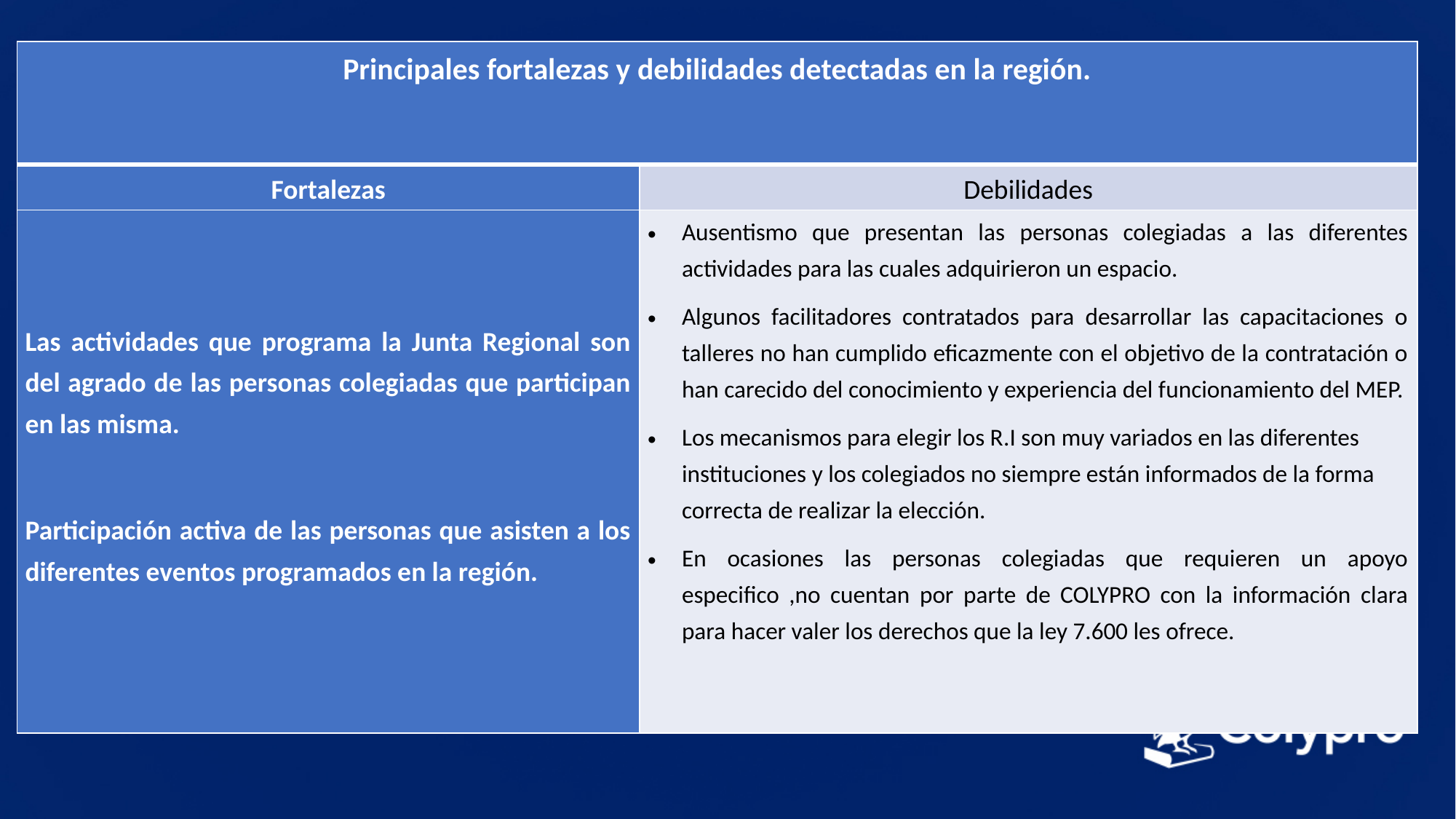

| Principales fortalezas y debilidades detectadas en la región. |  |
| --- | --- |
| Fortalezas | Debilidades |
| Las actividades que programa la Junta Regional son del agrado de las personas colegiadas que participan en las misma.   Participación activa de las personas que asisten a los diferentes eventos programados en la región. | Ausentismo que presentan las personas colegiadas a las diferentes actividades para las cuales adquirieron un espacio. Algunos facilitadores contratados para desarrollar las capacitaciones o talleres no han cumplido eficazmente con el objetivo de la contratación o han carecido del conocimiento y experiencia del funcionamiento del MEP. Los mecanismos para elegir los R.I son muy variados en las diferentes instituciones y los colegiados no siempre están informados de la forma correcta de realizar la elección. En ocasiones las personas colegiadas que requieren un apoyo especifico ,no cuentan por parte de COLYPRO con la información clara para hacer valer los derechos que la ley 7.600 les ofrece. |